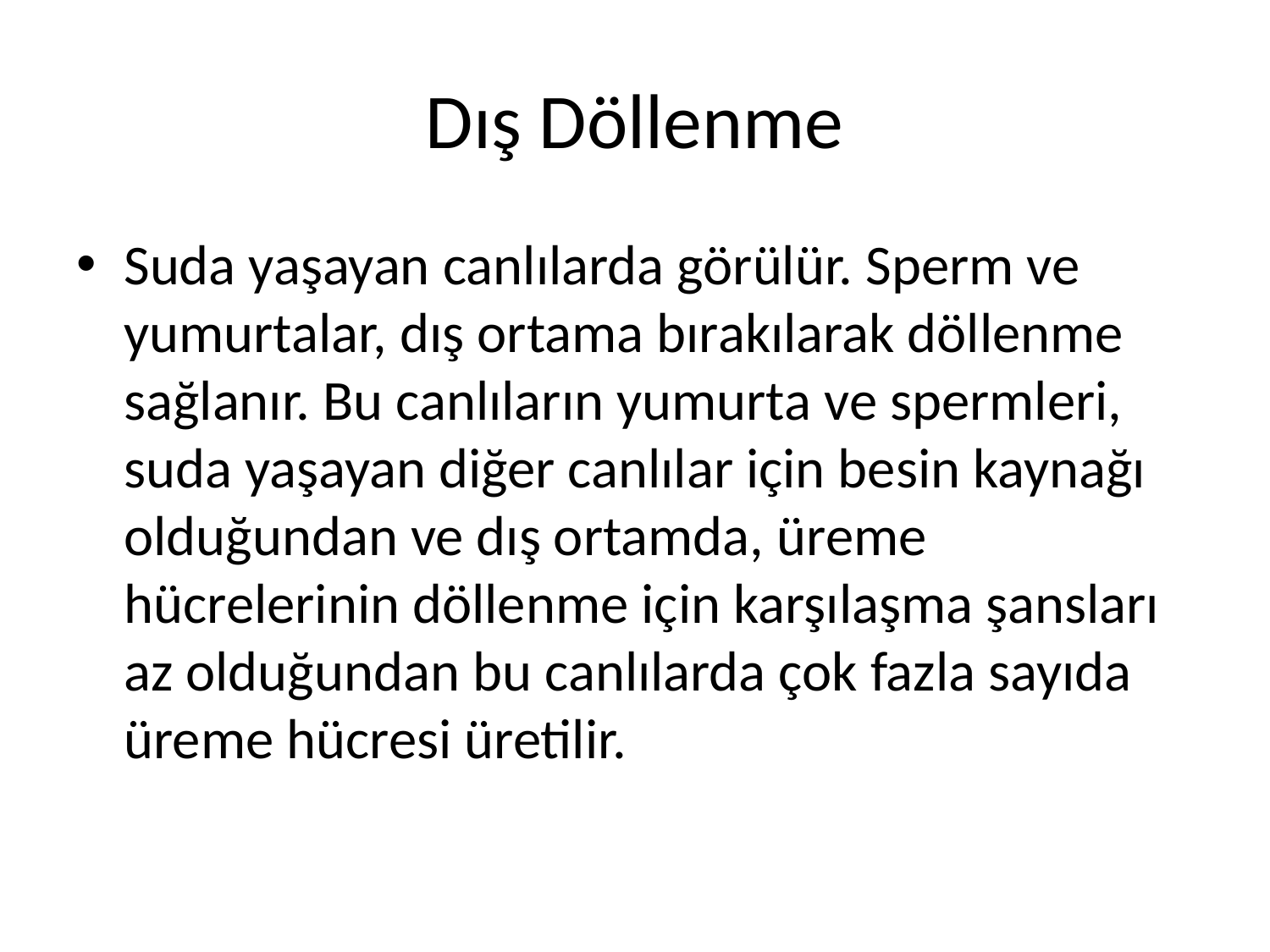

# Dış Döllenme
Suda yaşayan canlılarda görülür. Sperm ve yumurtalar, dış ortama bırakılarak döllenme sağlanır. Bu canlıların yumurta ve spermleri, suda yaşayan diğer canlılar için besin kaynağı olduğundan ve dış ortamda, üreme hücrelerinin döllenme için karşılaşma şansları az olduğundan bu canlılarda çok fazla sayıda üreme hücresi üretilir.